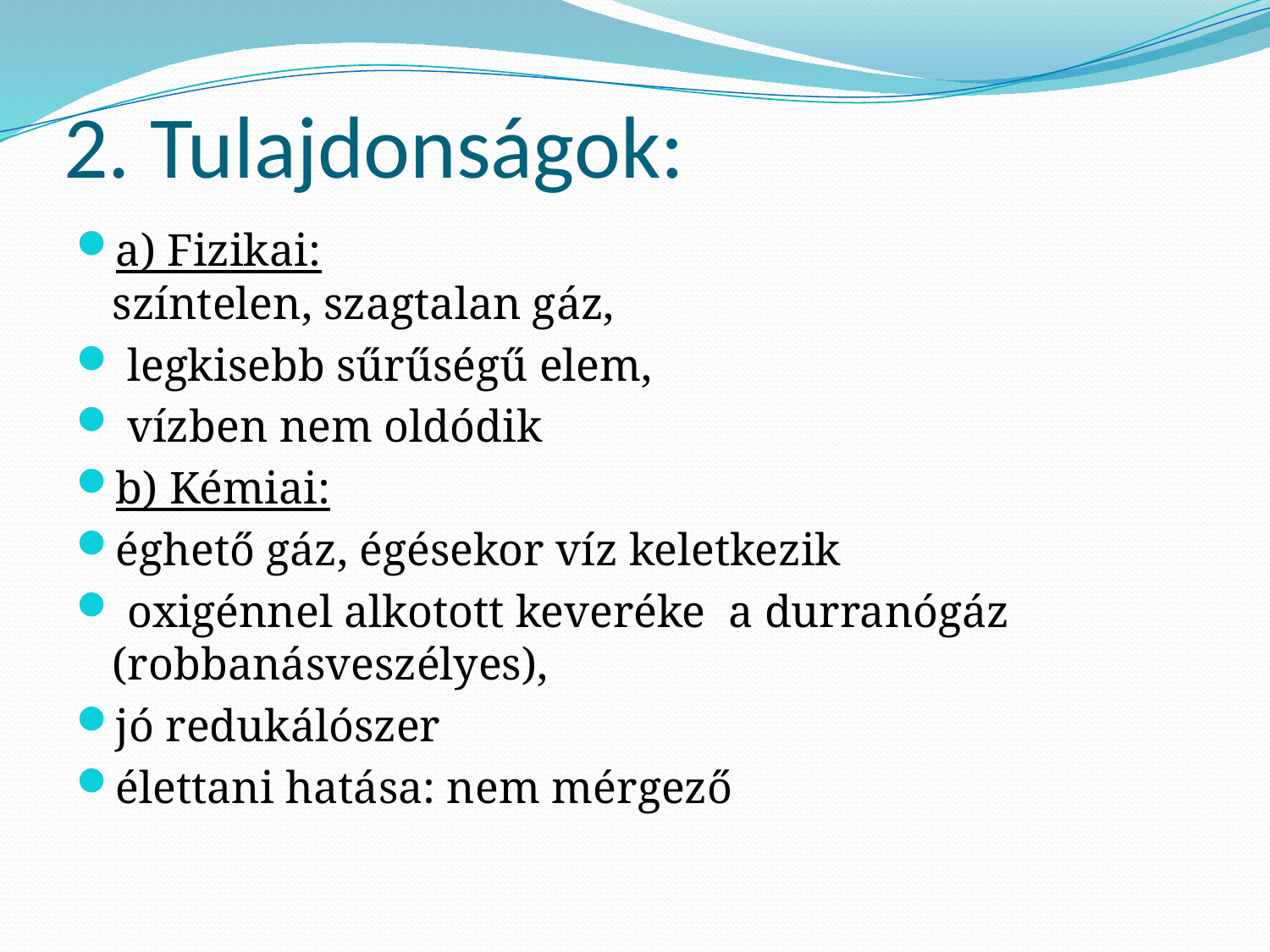

# 2. Tulajdonságok:
a) Fizikai:
színtelen, szagtalan gáz,
 legkisebb sűrűségű elem,
 vízben nem oldódik
b) Kémiai:
éghető gáz, égésekor víz keletkezik
 oxigénnel alkotott keveréke  a durranógáz (robbanásveszélyes),
jó redukálószer
élettani hatása: nem mérgező